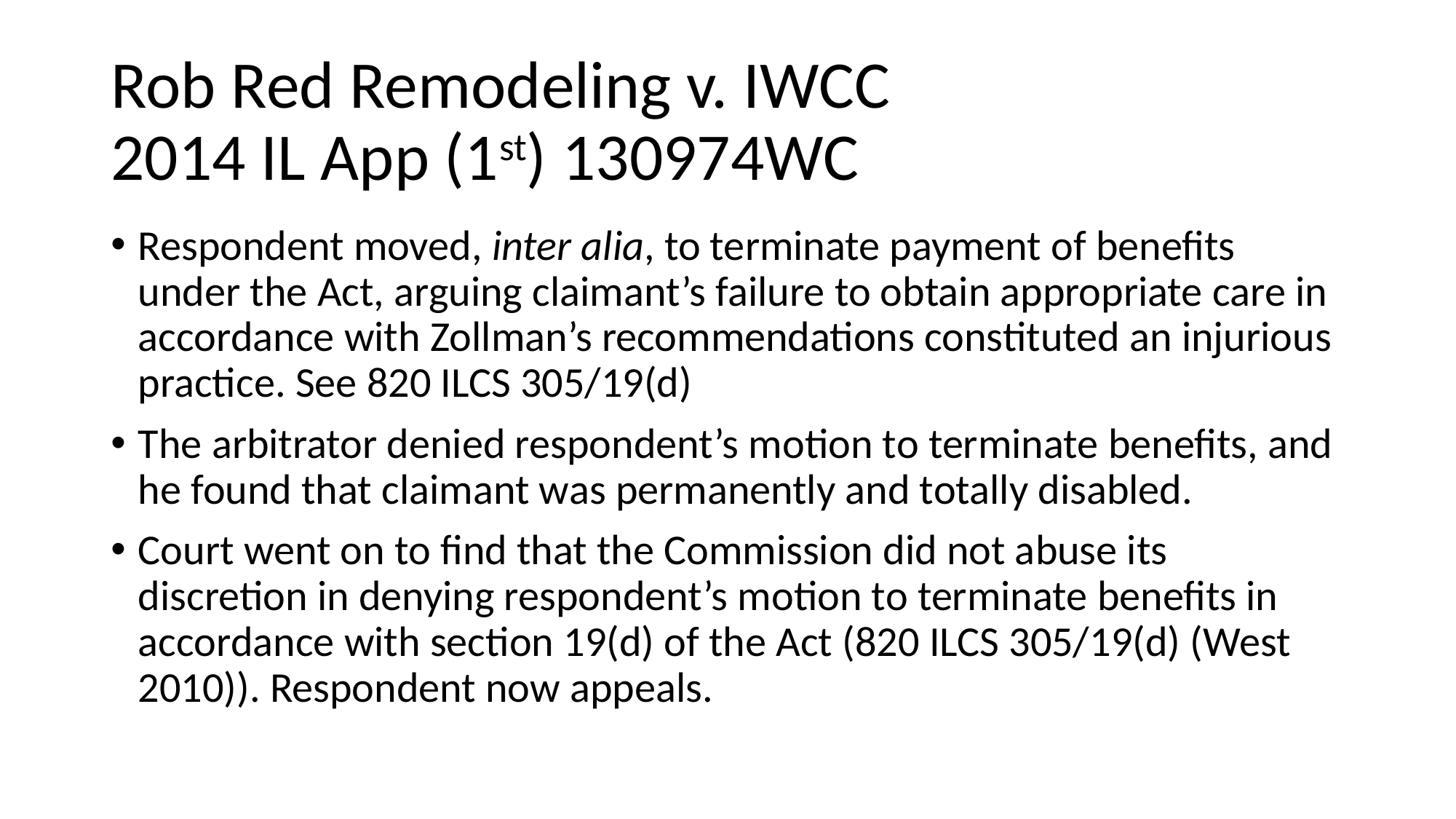

# Rob Red Remodeling v. IWCC 2014 IL App (1st) 130974WC
Respondent moved, inter alia, to terminate payment of benefits under the Act, arguing claimant’s failure to obtain appropriate care in accordance with Zollman’s recommendations constituted an injurious practice. See 820 ILCS 305/19(d)
The arbitrator denied respondent’s motion to terminate benefits, and he found that claimant was permanently and totally disabled.
Court went on to find that the Commission did not abuse its discretion in denying respondent’s motion to terminate benefits in accordance with section 19(d) of the Act (820 ILCS 305/19(d) (West 2010)). Respondent now appeals.